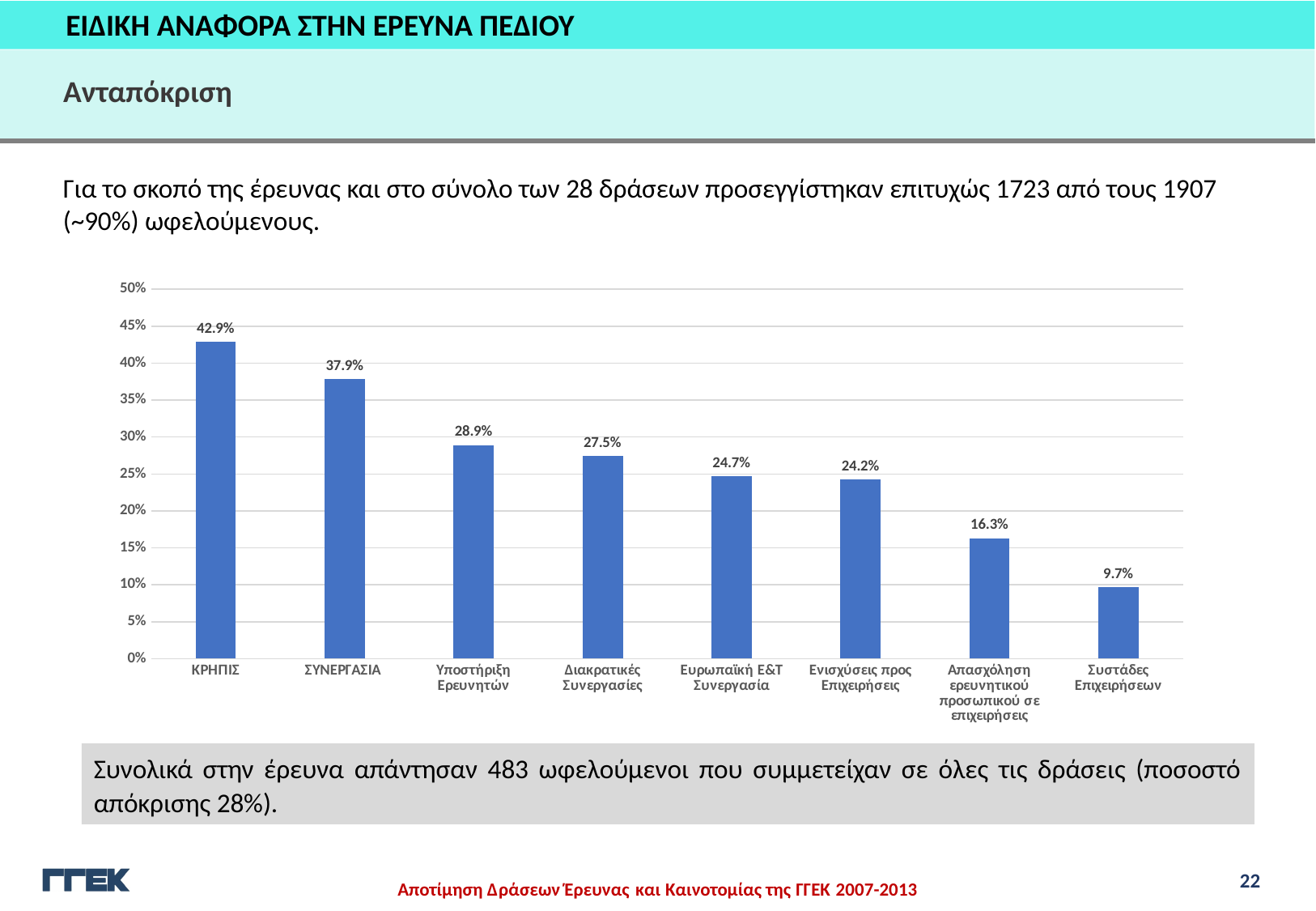

ΕΙΔΙΚΗ ΑΝΑΦΟΡΑ ΣΤΗΝ ΕΡΕΥΝΑ ΠΕΔΙΟΥ
Ανταπόκριση
Για το σκοπό της έρευνας και στο σύνολο των 28 δράσεων προσεγγίστηκαν επιτυχώς 1723 από τους 1907 (~90%) ωφελούμενους.

### Chart

| Category |  |
|---|---|
| ΚΡΗΠΙΣ | 0.42857142857142855 |
| ΣΥΝΕΡΓΑΣΙΑ  | 0.37894736842105264 |
| Υποστήριξη Ερευνητών | 0.289272030651341 |
| Διακρατικές Συνεργασίες | 0.2749003984063745 |
| Ευρωπαϊκή Ε&Τ Συνεργασία | 0.24742268041237114 |
| Ενισχύσεις προς Επιχειρήσεις | 0.2422062350119904 |
| Απασχόληση ερευνητικού προσωπικού σε επιχειρήσεις | 0.16304347826086957 |
| Συστάδες Επιχειρήσεων | 0.0967741935483871 |
Συνολικά στην έρευνα απάντησαν 483 ωφελούμενοι που συμμετείχαν σε όλες τις δράσεις (ποσοστό απόκρισης 28%).